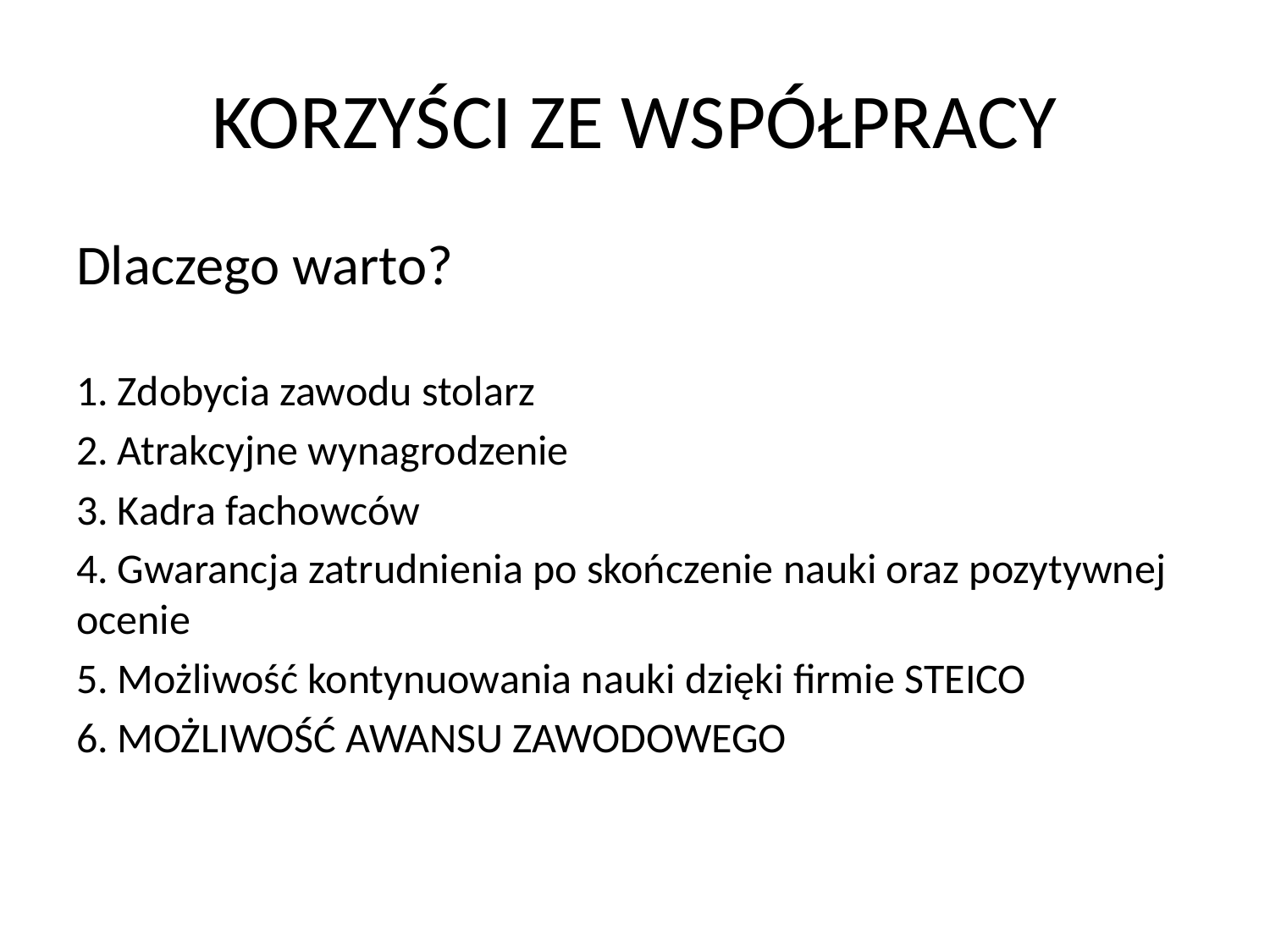

# KORZYŚCI ZE WSPÓŁPRACY
Dlaczego warto?

1. Zdobycia zawodu stolarz
2. Atrakcyjne wynagrodzenie
3. Kadra fachowców
4. Gwarancja zatrudnienia po skończenie nauki oraz pozytywnej ocenie
5. Możliwość kontynuowania nauki dzięki firmie STEICO
6. MOŻLIWOŚĆ AWANSU ZAWODOWEGO